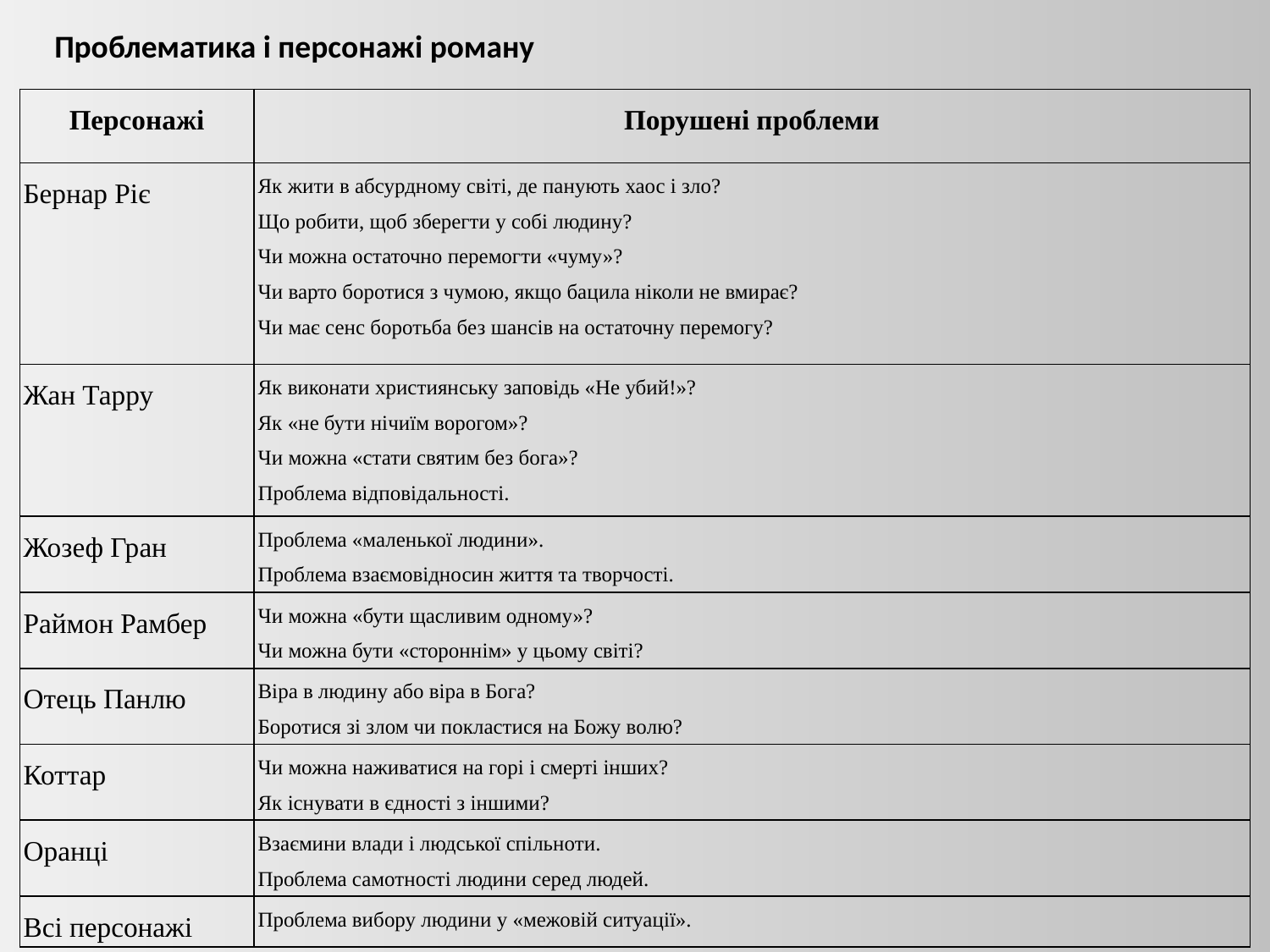

Проблематика і персонажі роману
| Персонажі | Порушені проблеми |
| --- | --- |
| Бернар Ріє | Як жити в абсурдному світі, де панують хаос і зло? Що робити, щоб зберегти у собі людину? Чи можна остаточно перемогти «чуму»? Чи варто боротися з чумою, якщо бацила ніколи не вмирає? Чи має сенс боротьба без шансів на остаточну перемогу? |
| Жан Тарру | Як виконати християнську заповідь «Не убий!»? Як «не бути нічиїм ворогом»? Чи можна «стати святим без бога»? Проблема відповідальності. |
| Жозеф Гран | Проблема «маленької людини». Проблема взаємовідносин життя та творчості. |
| Раймон Рамбер | Чи можна «бути щасливим одному»? Чи можна бути «стороннім» у цьому світі? |
| Отець Панлю | Віра в людину або віра в Бога? Боротися зі злом чи покластися на Божу волю? |
| Коттар | Чи можна наживатися на горі і смерті інших? Як існувати в єдності з іншими? |
| Оранці | Взаємини влади і людської спільноти. Проблема самотності людини серед людей. |
| Всі персонажі | Проблема вибору людини у «межовій ситуації». |